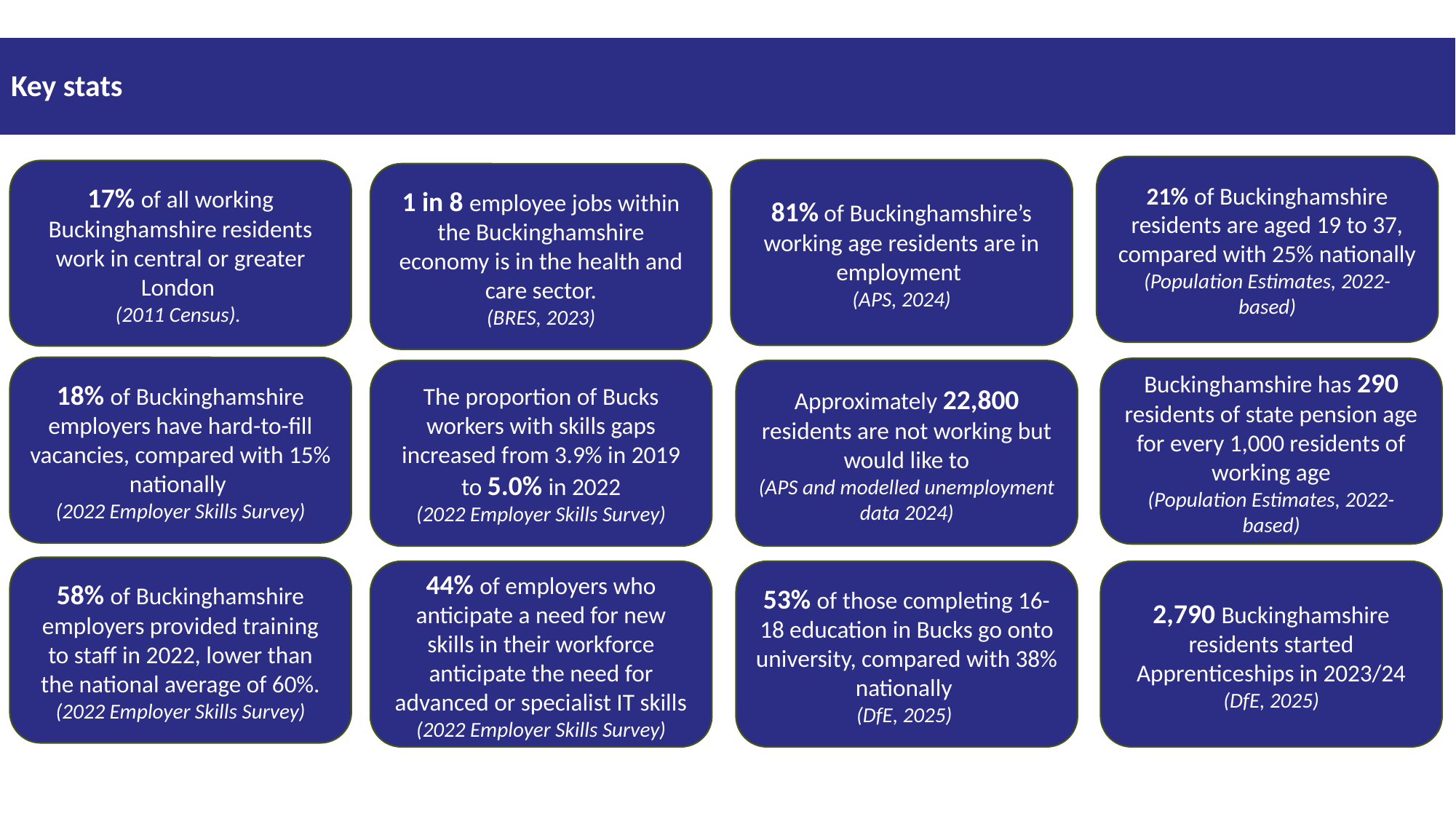

Key stats
21% of Buckinghamshire residents are aged 19 to 37, compared with 25% nationally
(Population Estimates, 2022-based)
81% of Buckinghamshire’s working age residents are in employment
(APS, 2024)
17% of all working Buckinghamshire residents work in central or greater London
(2011 Census).
1 in 8 employee jobs within the Buckinghamshire economy is in the health and care sector.
(BRES, 2023)
18% of Buckinghamshire employers have hard-to-fill vacancies, compared with 15% nationally
(2022 Employer Skills Survey)
Buckinghamshire has 290 residents of state pension age for every 1,000 residents of working age
(Population Estimates, 2022-based)
The proportion of Bucks workers with skills gaps increased from 3.9% in 2019 to 5.0% in 2022
(2022 Employer Skills Survey)
Approximately 22,800 residents are not working but would like to
(APS and modelled unemployment data 2024)
58% of Buckinghamshire employers provided training to staff in 2022, lower than the national average of 60%.
(2022 Employer Skills Survey)
44% of employers who anticipate a need for new skills in their workforce anticipate the need for advanced or specialist IT skills
(2022 Employer Skills Survey)
53% of those completing 16-18 education in Bucks go onto university, compared with 38% nationally
(DfE, 2025)
2,790 Buckinghamshire residents started Apprenticeships in 2023/24 (DfE, 2025)